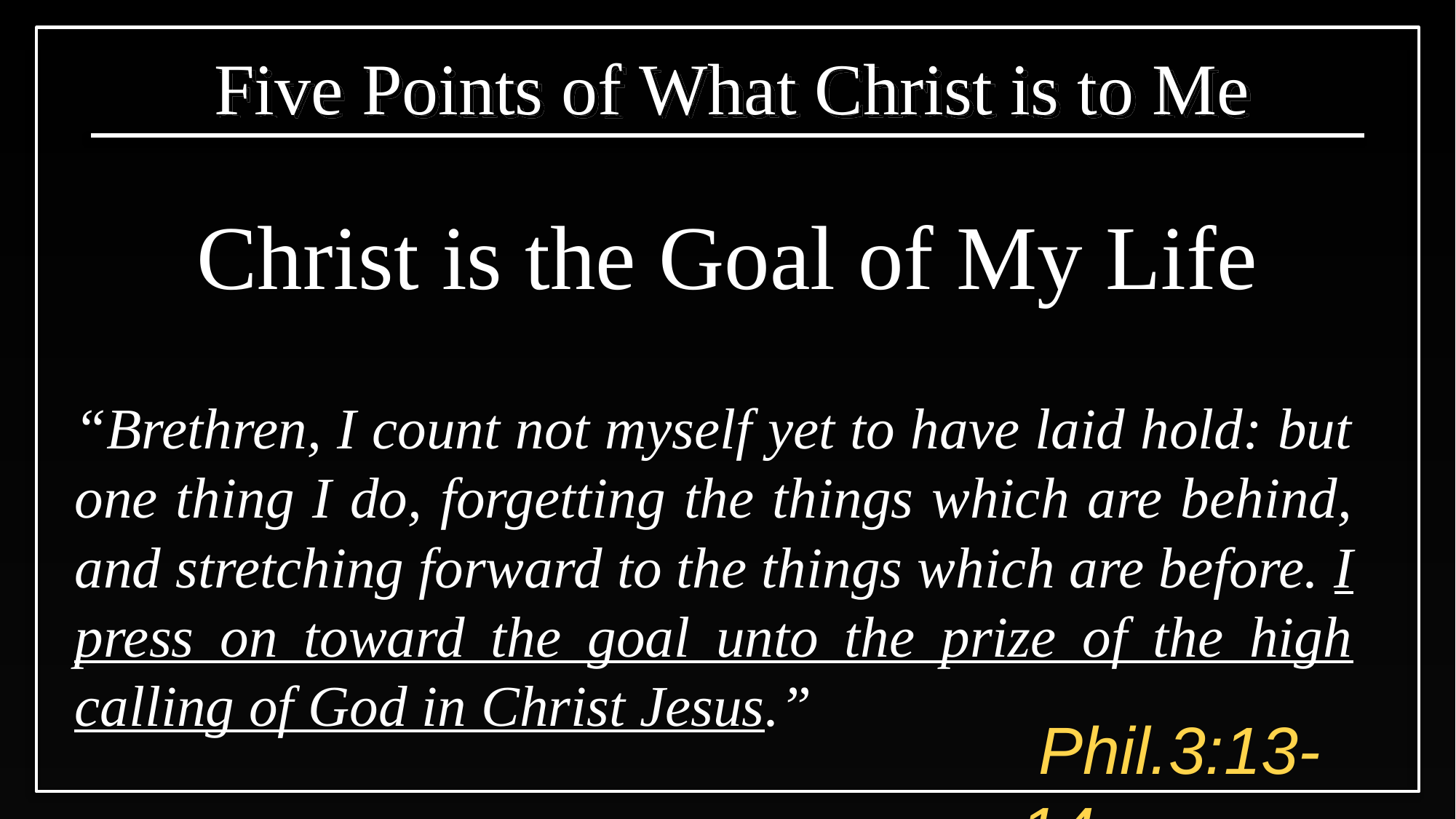

Five Points of What Christ is to Me
   Christ is the Goal of My Life
“Brethren, I count not myself yet to have laid hold: but one thing I do, forgetting the things which are behind, and stretching forward to the things which are before. I press on toward the goal unto the prize of the high calling of God in Christ Jesus.”
 Phil.3:13-14